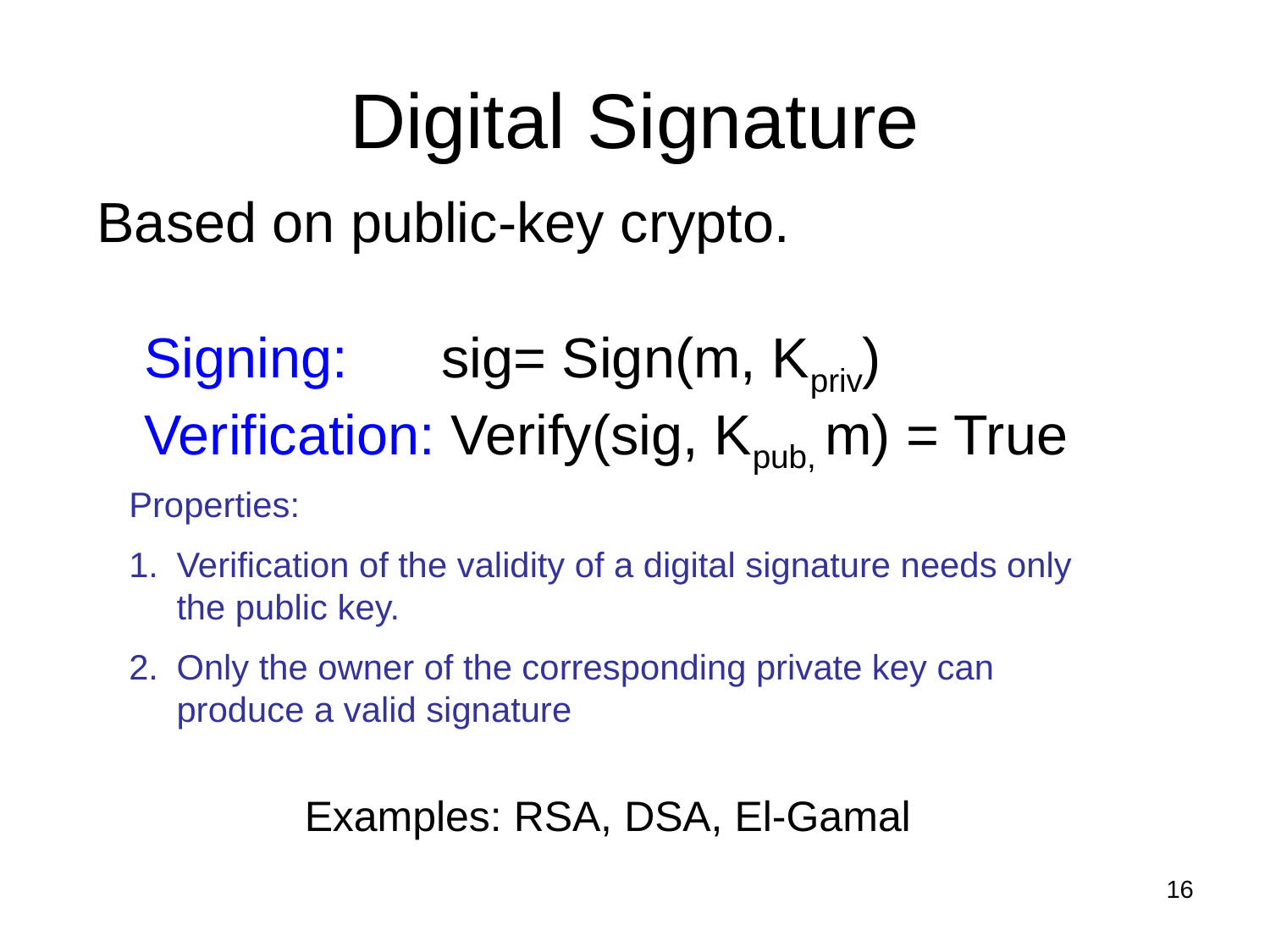

# Digital Signature
Based on public-key crypto.

   Signing:      sig= Sign(m, Kpriv)
   Verification: Verify(sig, Kpub, m) = True

Properties:
Verification of the validity of a digital signature needs only the public key.
Only the owner of the corresponding private key can produce a valid signature
Examples: RSA, DSA, El-Gamal
16